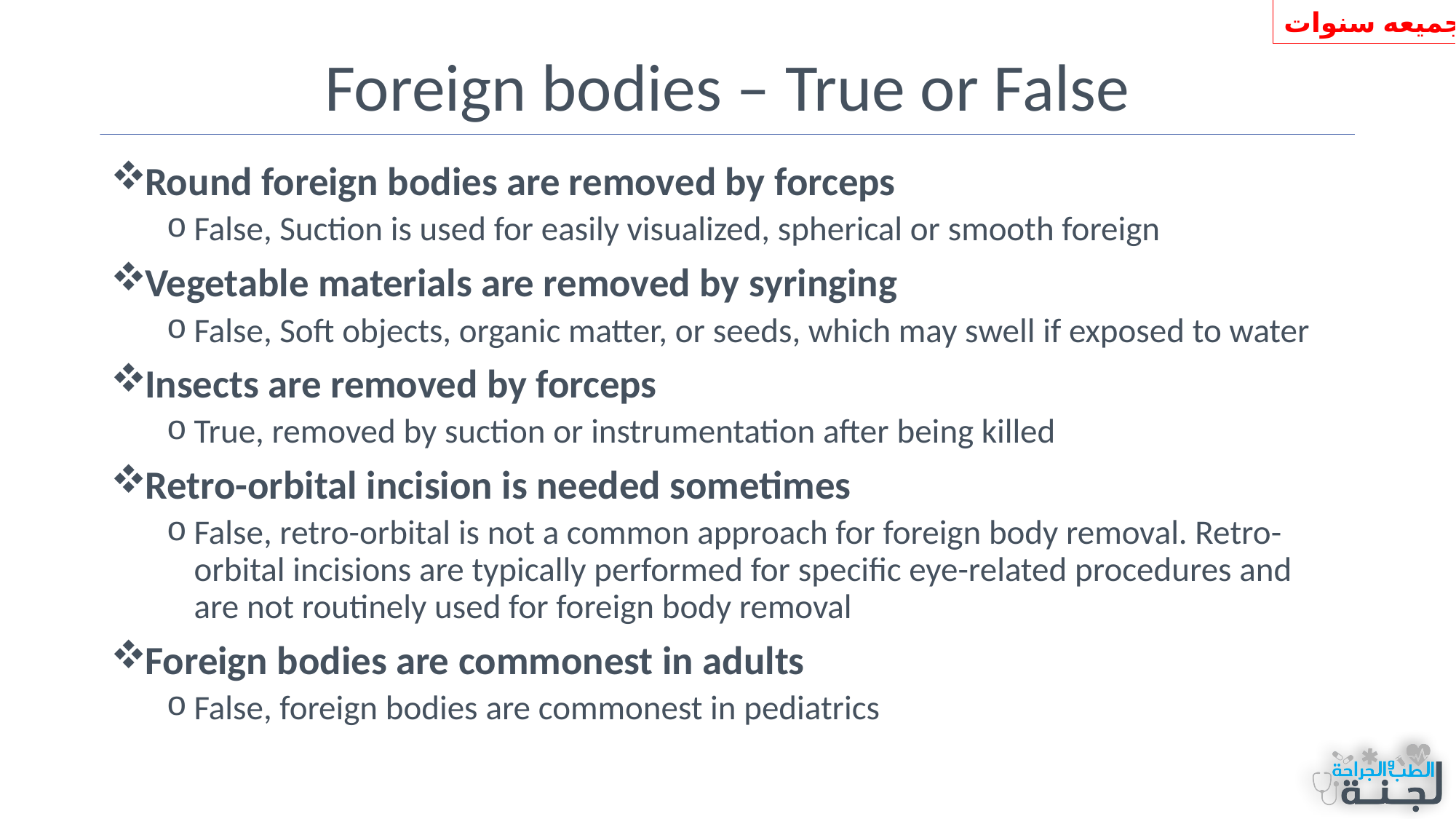

تجميعه سنوات
# Foreign bodies – True or False
Round foreign bodies are removed by forceps
False, Suction is used for easily visualized, spherical or smooth foreign
Vegetable materials are removed by syringing
False, Soft objects, organic matter, or seeds, which may swell if exposed to water
Insects are removed by forceps
True, removed by suction or instrumentation after being killed
Retro-orbital incision is needed sometimes
False, retro-orbital is not a common approach for foreign body removal. Retro-orbital incisions are typically performed for specific eye-related procedures and are not routinely used for foreign body removal
Foreign bodies are commonest in adults
False, foreign bodies are commonest in pediatrics